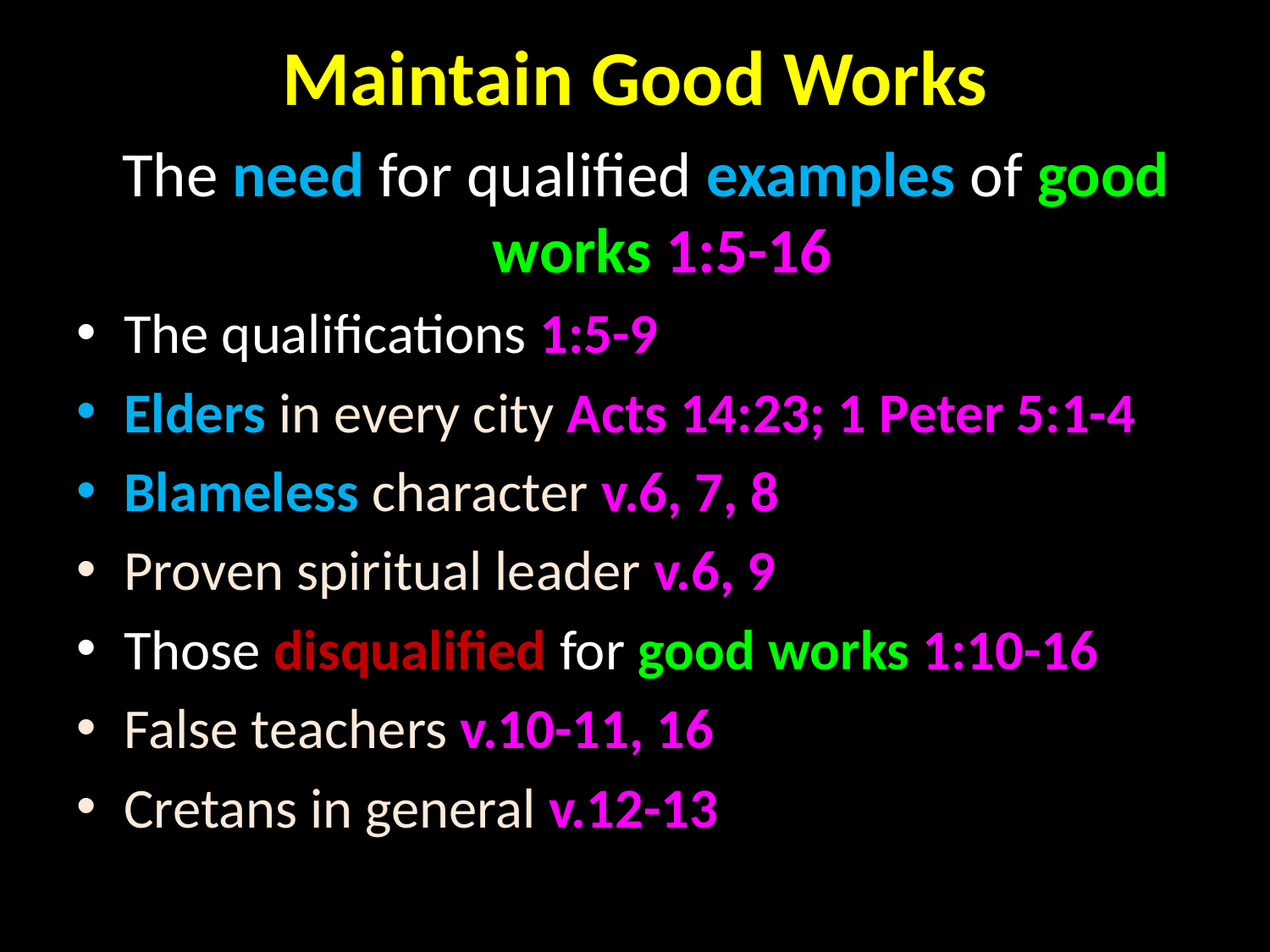

# Maintain Good Works
The need for qualified examples of good works 1:5-16
The qualifications 1:5-9
Elders in every city Acts 14:23; 1 Peter 5:1-4
Blameless character v.6, 7, 8
Proven spiritual leader v.6, 9
Those disqualified for good works 1:10-16
False teachers v.10-11, 16
Cretans in general v.12-13